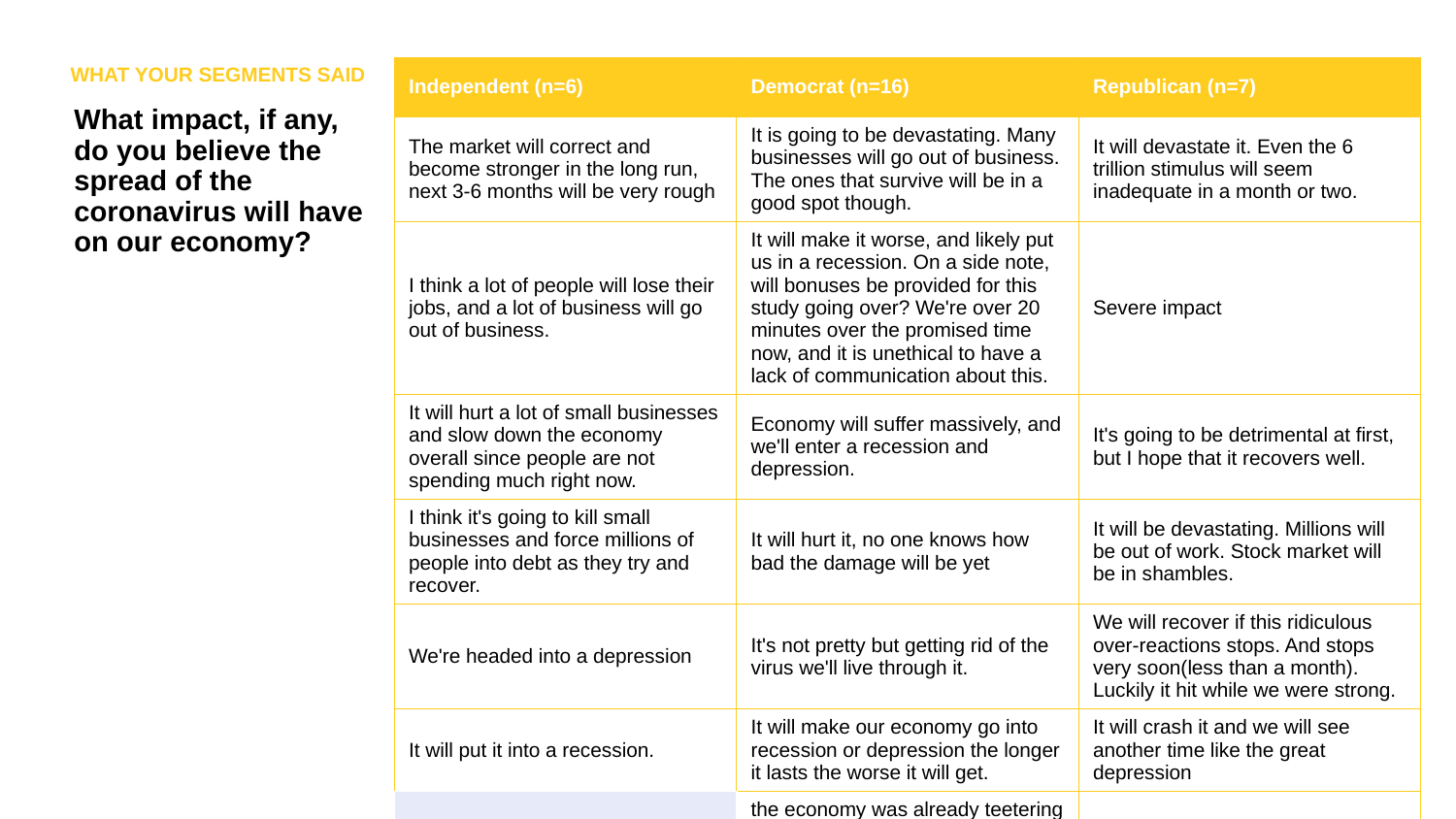

WHAT YOUR SEGMENTS SAID
| Independent (n=6) | Democrat (n=16) | Republican (n=7) |
| --- | --- | --- |
| The market will correct and become stronger in the long run, next 3-6 months will be very rough | It is going to be devastating. Many businesses will go out of business. The ones that survive will be in a good spot though. | It will devastate it. Even the 6 trillion stimulus will seem inadequate in a month or two. |
| I think a lot of people will lose their jobs, and a lot of business will go out of business. | It will make it worse, and likely put us in a recession. On a side note, will bonuses be provided for this study going over? We're over 20 minutes over the promised time now, and it is unethical to have a lack of communication about this. | Severe impact |
| It will hurt a lot of small businesses and slow down the economy overall since people are not spending much right now. | Economy will suffer massively, and we'll enter a recession and depression. | It's going to be detrimental at first, but I hope that it recovers well. |
| I think it's going to kill small businesses and force millions of people into debt as they try and recover. | It will hurt it, no one knows how bad the damage will be yet | It will be devastating. Millions will be out of work. Stock market will be in shambles. |
| We're headed into a depression | It's not pretty but getting rid of the virus we'll live through it. | We will recover if this ridiculous over-reactions stops. And stops very soon(less than a month). Luckily it hit while we were strong. |
| It will put it into a recession. | It will make our economy go into recession or depression the longer it lasts the worse it will get. | It will crash it and we will see another time like the great depression |
|  | the economy was already teetering due to unnecessary tax cuts but now a depression is a foregone conclusion | it will be short lived, unlike this remesh hit |
|  | I think that it will have some obviously. Maybe higher taxes. BTW I assumed the HIT was over once you gave us the code, is that correct? |  |
What impact, if any, do you believe the spread of the coronavirus will have on our economy?